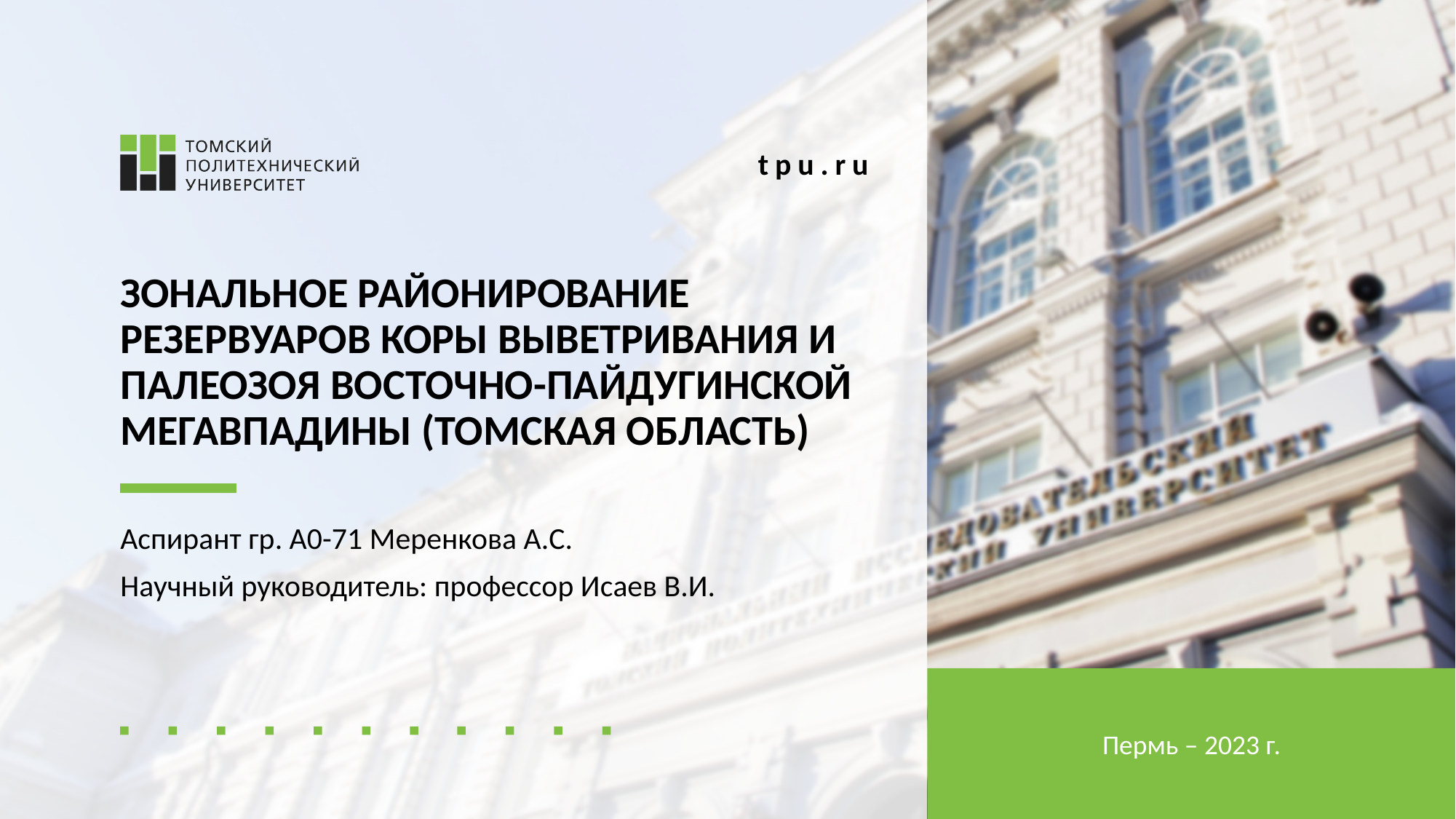

# ЗОНАЛЬНОЕ РАЙОНИРОВАНИЕ РЕЗЕРВУАРОВ КОРЫ ВЫВЕТРИВАНИЯ И ПАЛЕОЗОЯ ВОСТОЧНО-ПАЙДУГИНСКОЙ МЕГАВПАДИНЫ (ТОМСКАЯ ОБЛАСТЬ)
Аспирант гр. А0-71 Меренкова А.С.
Научный руководитель: профессор Исаев В.И.
Пермь – 2023 г.